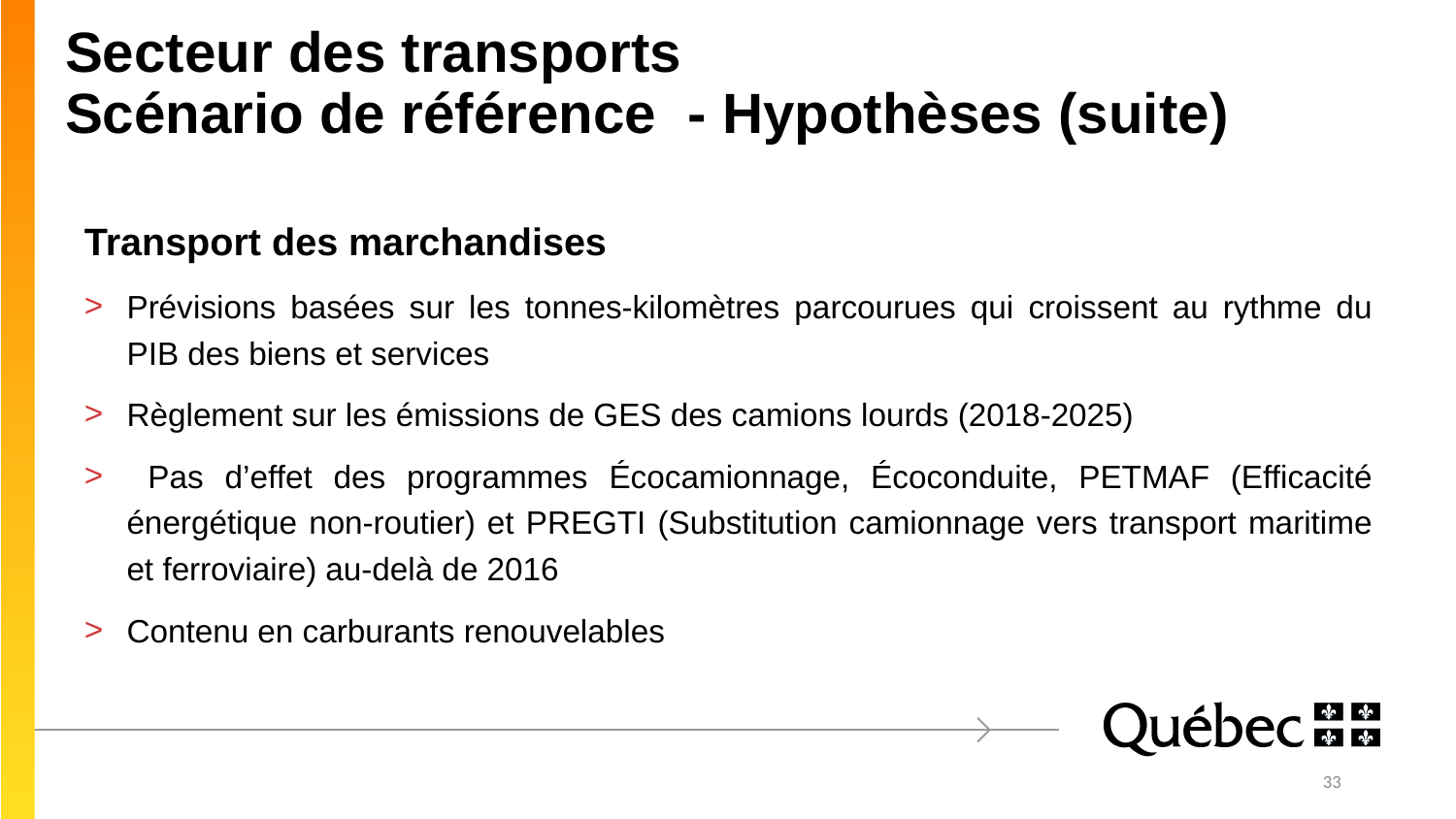

# Secteur des transports Scénario de référence  - Hypothèses (suite)
Transport des marchandises
Prévisions basées sur les tonnes-kilomètres parcourues qui croissent au rythme du PIB des biens et services
Règlement sur les émissions de GES des camions lourds (2018-2025)
 Pas d’effet des programmes Écocamionnage, Écoconduite, PETMAF (Efficacité énergétique non-routier) et PREGTI (Substitution camionnage vers transport maritime et ferroviaire) au-delà de 2016
Contenu en carburants renouvelables

33